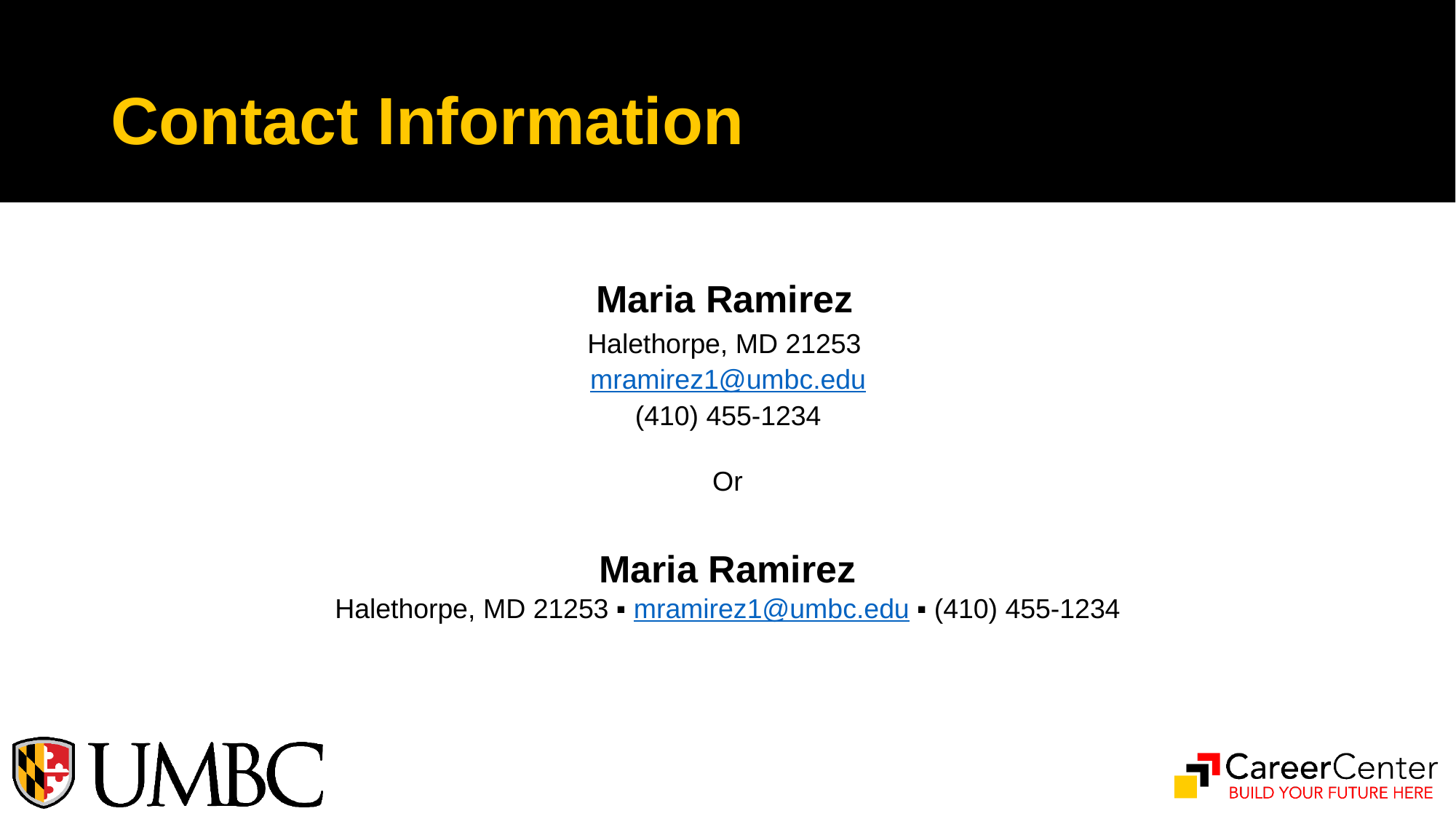

# Contact Information

                      Maria Ramirez
Halethorpe, MD 21253
mramirez1@umbc.edu
(410) 455-1234

Or

Maria Ramirez
Halethorpe, MD 21253 ▪ mramirez1@umbc.edu ▪ (410) 455-1234